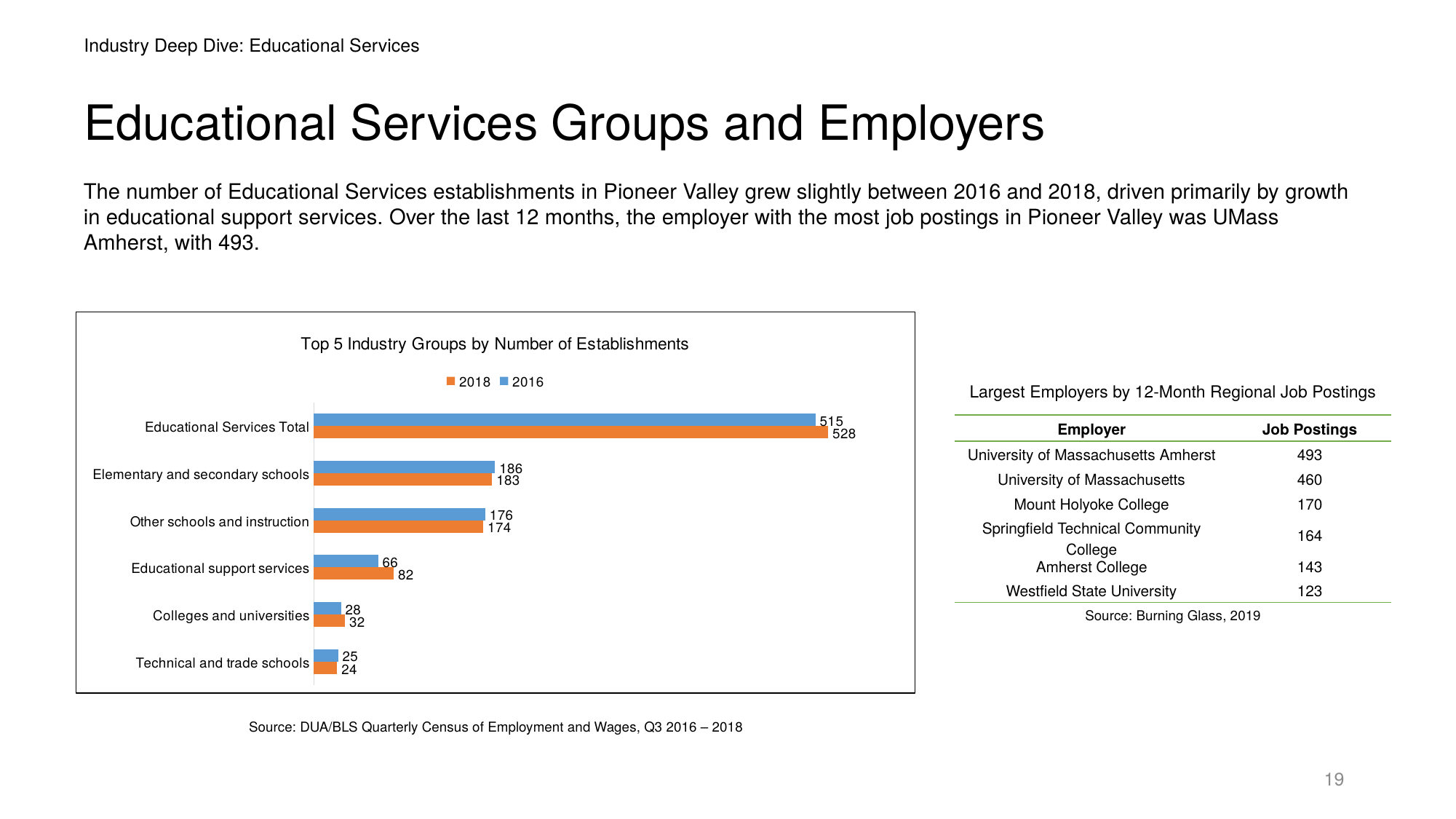

Industry Deep Dive: Educational Services
# Educational Services Groups and Employers
The number of Educational Services establishments in Pioneer Valley grew slightly between 2016 and 2018, driven primarily by growth in educational support services. Over the last 12 months, the employer with the most job postings in Pioneer Valley was UMass Amherst, with 493.

### Chart: Top 5 Industry Groups by Number of Establishments

| Category |  |  |
|---|---|---|
| Educational Services Total | 515.0 | 528.0 |
| Elementary and secondary schools | 186.0 | 183.0 |
| Other schools and instruction | 176.0 | 174.0 |
| Educational support services | 66.0 | 82.0 |
| Colleges and universities | 28.0 | 32.0 |
| Technical and trade schools | 25.0 | 24.0 |
Source: DUA/BLS Quarterly Census of Employment and Wages, Q3 2016 – 2018
Largest Employers by 12-Month Regional Job Postings
Source: Burning Glass, 2019
| Employer | Job Postings |
| --- | --- |
| University of Massachusetts Amherst | 493 |
| University of Massachusetts | 460 |
| Mount Holyoke College | 170 |
| Springfield Technical Community College | 164 |
| Amherst College | 143 |
| Westfield State University | 123 |
19